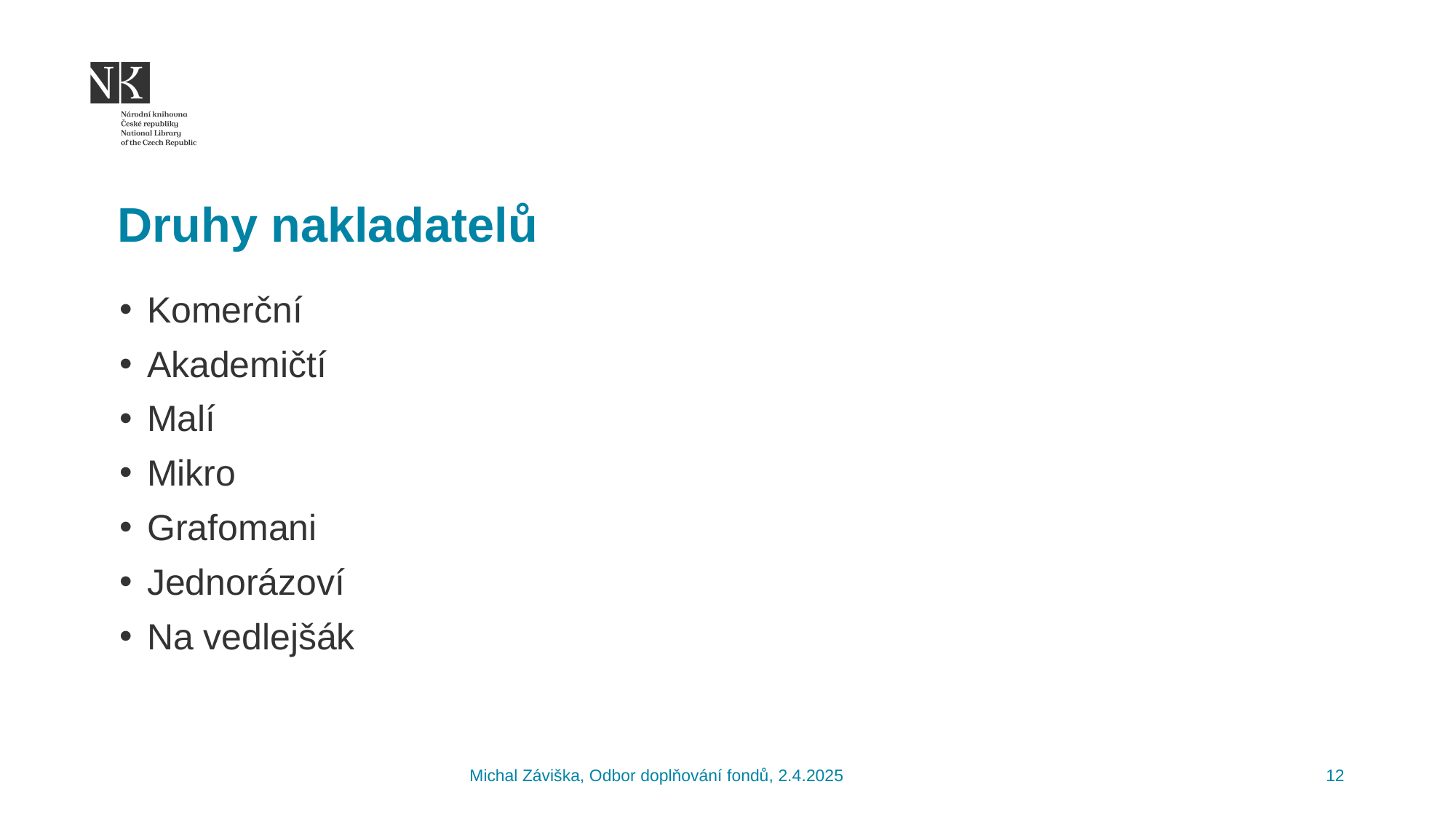

Druhy nakladatelů
Komerční
Akademičtí
Malí
Mikro
Grafomani
Jednorázoví
Na vedlejšák

Michal Záviška, Odbor doplňování fondů, 2.4.2025
12